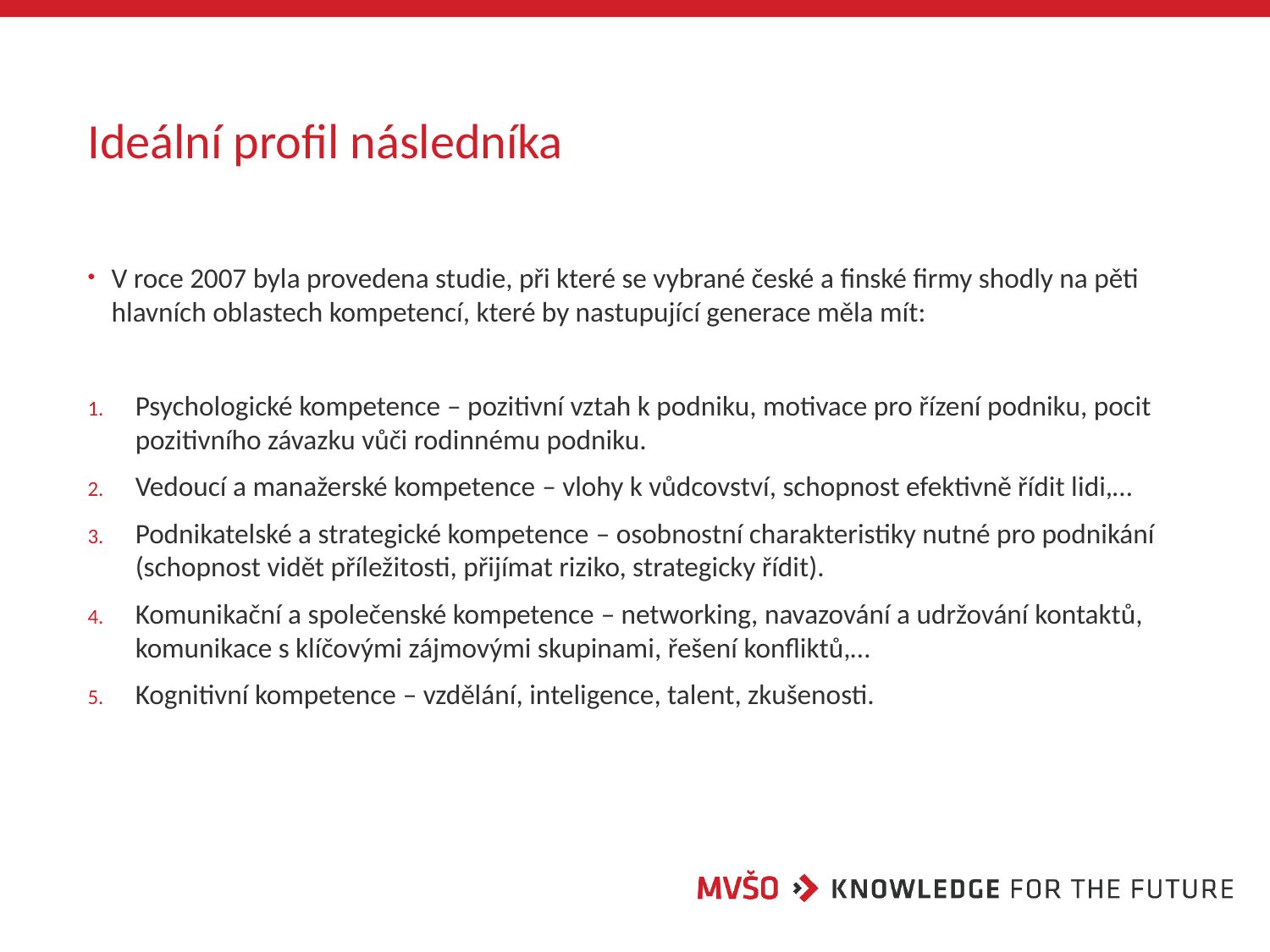

# Ideální profil následníka
V roce 2007 byla provedena studie, při které se vybrané české a finské firmy shodly na pěti hlavních oblastech kompetencí, které by nastupující generace měla mít:

Psychologické kompetence – pozitivní vztah k podniku, motivace pro řízení podniku, pocit pozitivního závazku vůči rodinnému podniku.
Vedoucí a manažerské kompetence – vlohy k vůdcovství, schopnost efektivně řídit lidi,…
Podnikatelské a strategické kompetence – osobnostní charakteristiky nutné pro podnikání (schopnost vidět příležitosti, přijímat riziko, strategicky řídit).
Komunikační a společenské kompetence – networking, navazování a udržování kontaktů, komunikace s klíčovými zájmovými skupinami, řešení konfliktů,…
Kognitivní kompetence – vzdělání, inteligence, talent, zkušenosti.